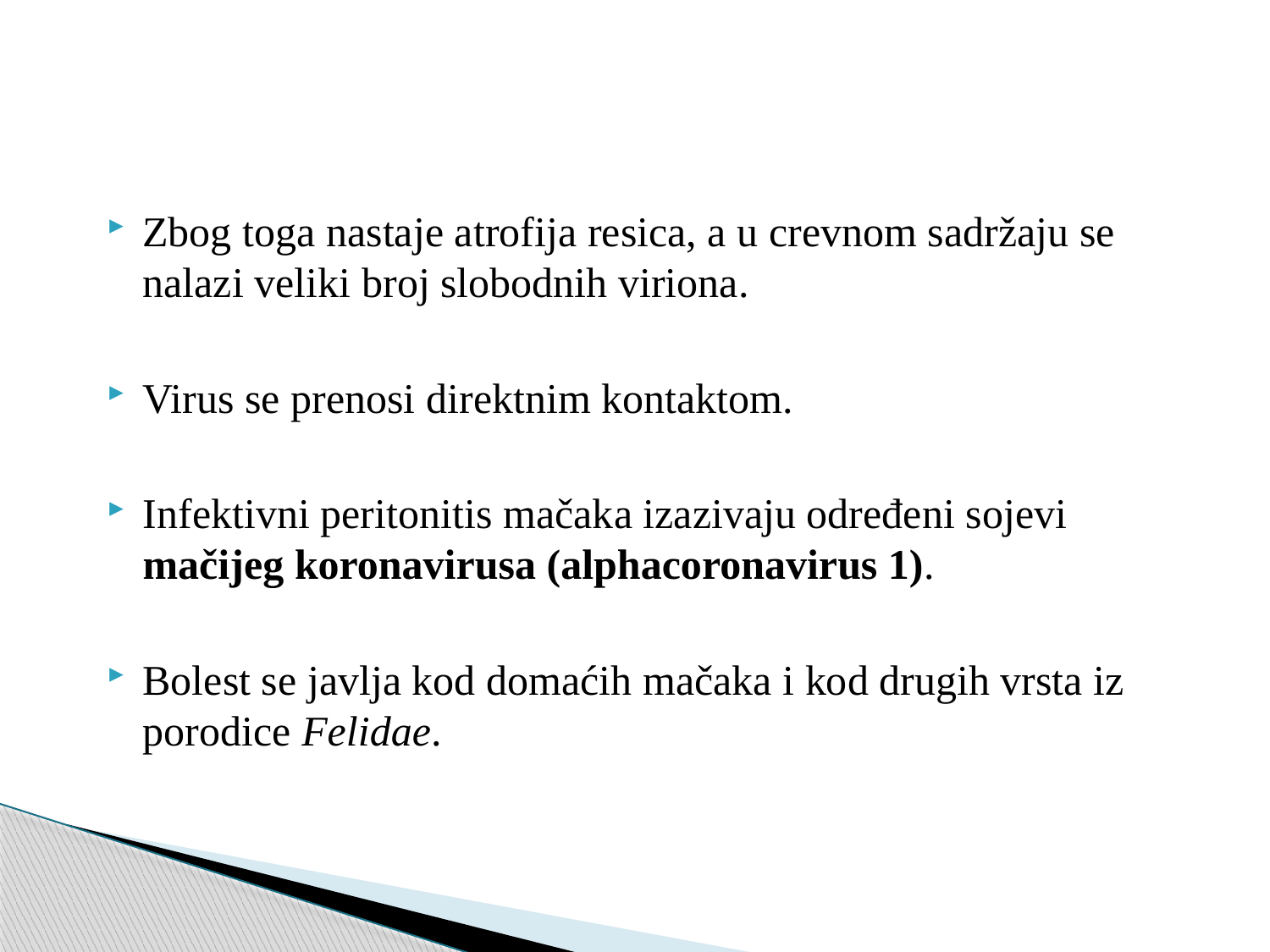

Zbog toga nastaje atrofija resica, a u crevnom sadržaju se nalazi veliki broj slobodnih viriona.

Virus se prenosi direktnim kontaktom.

Infektivni peritonitis mačaka izazivaju određeni sojevi mačijeg koronavirusa (alphacoronavirus 1).

Bolest se javlja kod domaćih mačaka i kod drugih vrsta iz porodice Felidae.